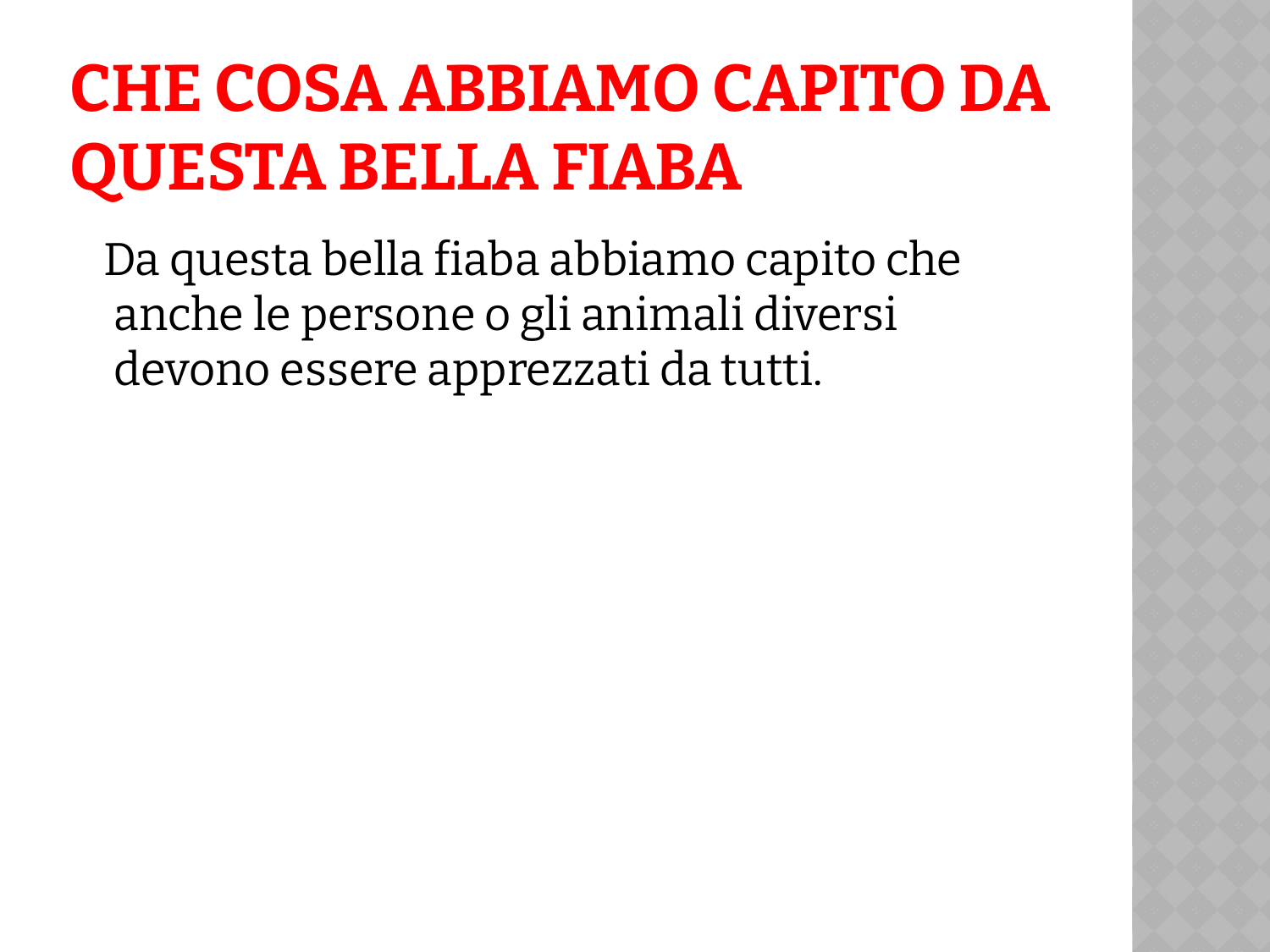

# CHE COSA ABBIAMO CAPITO DA QUESTA BELLA FIABA
   Da questa bella fiaba abbiamo capito che anche le persone o gli animali diversi devono essere apprezzati da tutti.